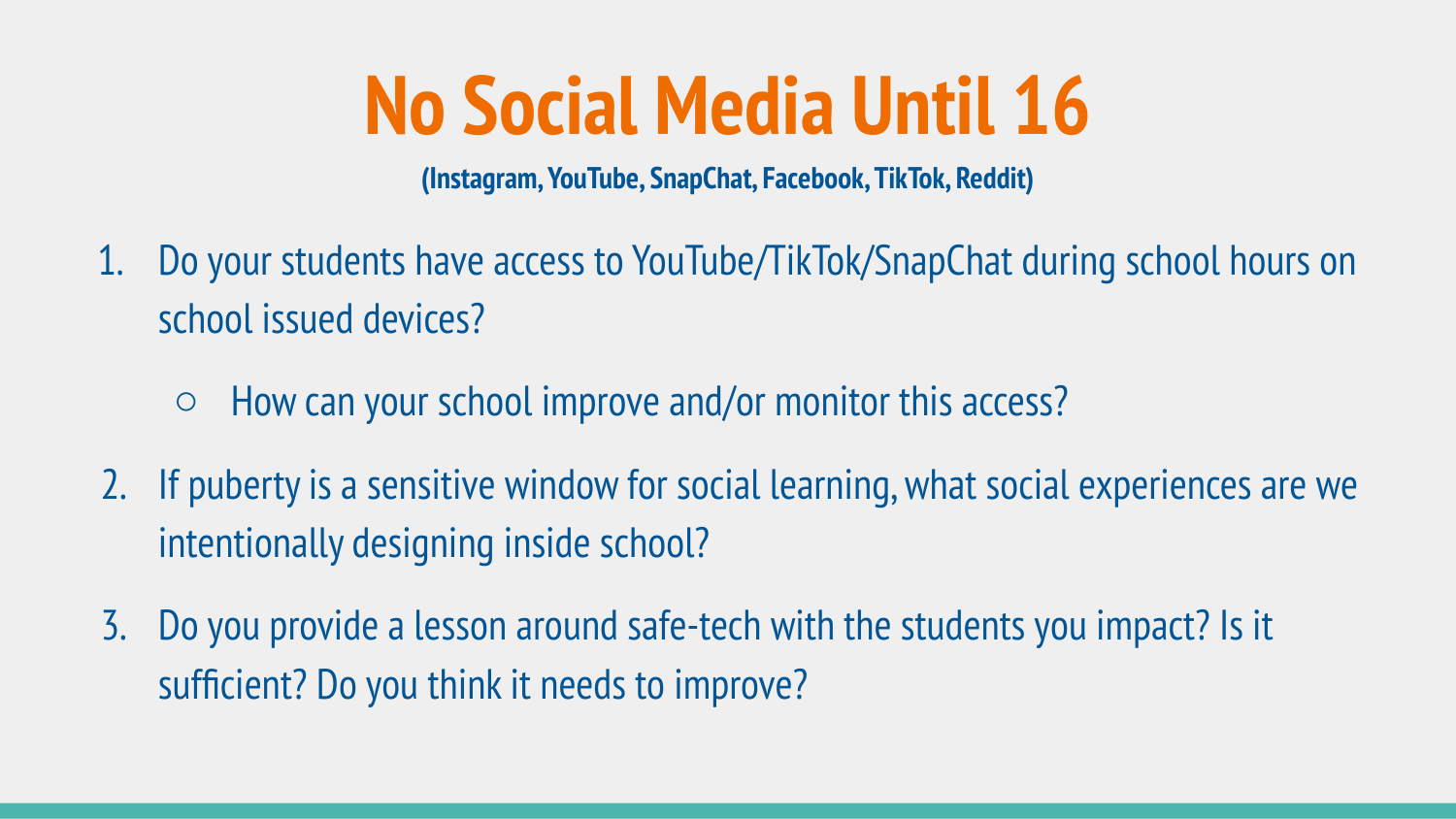

# No Social Media Until 16
(Instagram, YouTube, SnapChat, Facebook, TikTok, Reddit)
Do your students have access to YouTube/TikTok/SnapChat during school hours on school issued devices?
How can your school improve and/or monitor this access?
If puberty is a sensitive window for social learning, what social experiences are we intentionally designing inside school?
Do you provide a lesson around safe-tech with the students you impact? Is it sufficient? Do you think it needs to improve?